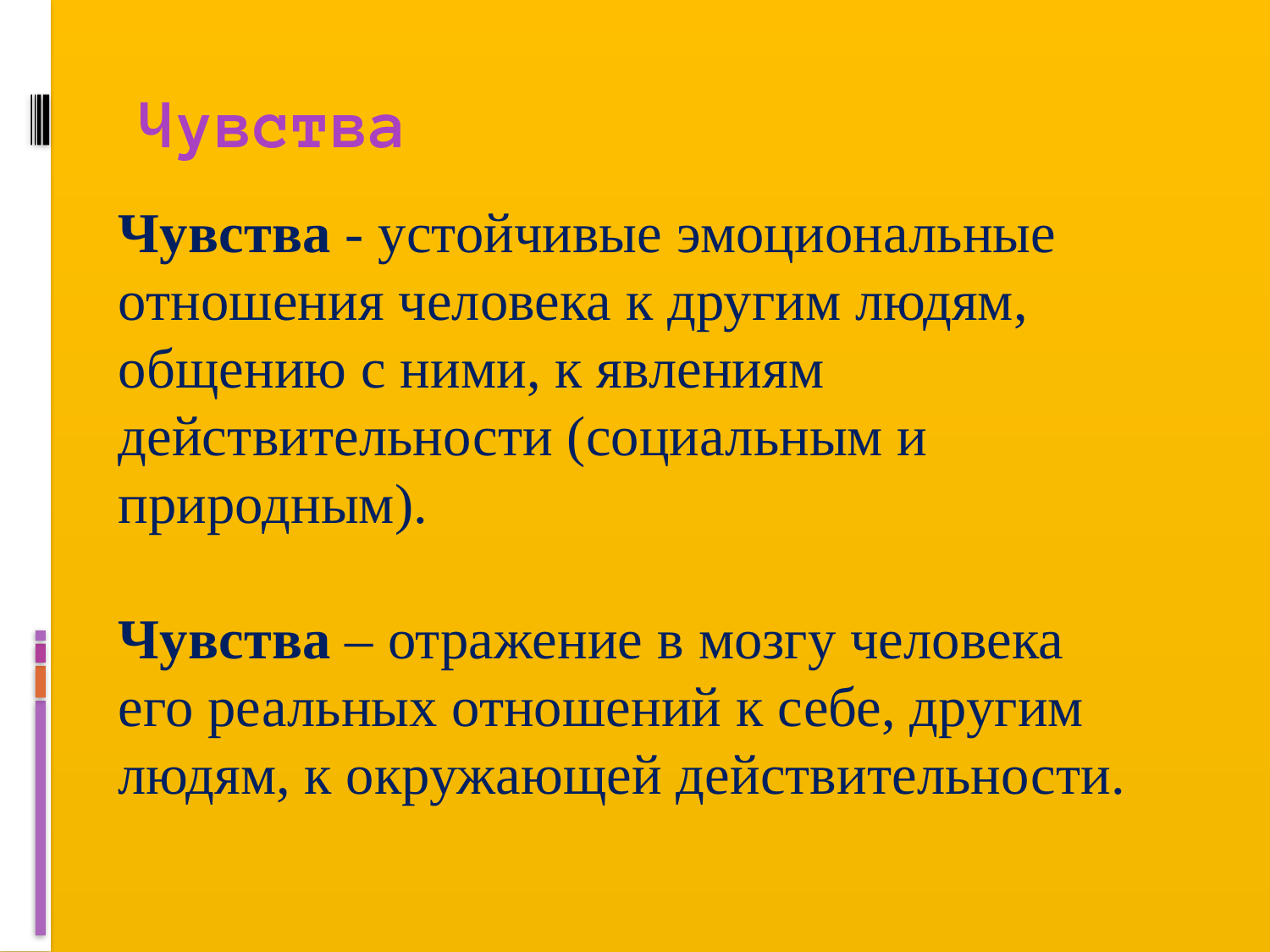

# Чувства
Чувства - устойчивые эмоциональные отношения человека к другим людям, общению с ними, к явлениям действительности (социальным и природным).

Чувства – отражение в мозгу человека его реальных отношений к себе, другим людям, к окружающей действительности.